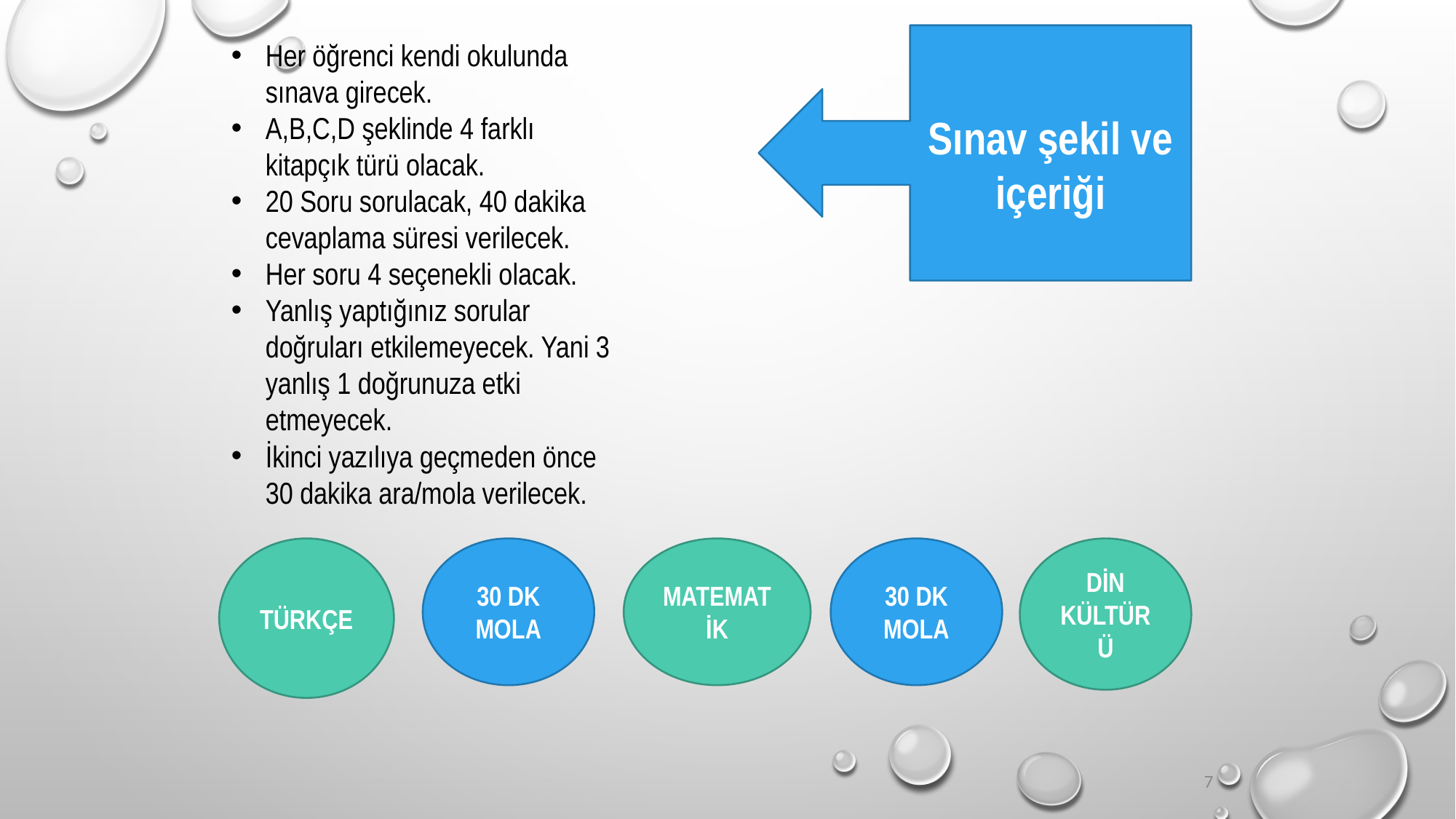

Sınav şekil ve içeriği

Her öğrenci kendi okulunda sınava girecek.
A,B,C,D şeklinde 4 farklı kitapçık türü olacak.
20 Soru sorulacak, 40 dakika cevaplama süresi verilecek.
Her soru 4 seçenekli olacak.
Yanlış yaptığınız sorular doğruları etkilemeyecek. Yani 3 yanlış 1 doğrunuza etki etmeyecek.
İkinci yazılıya geçmeden önce 30 dakika ara/mola verilecek.

TÜRKÇE
30 DK MOLA
MATEMATİK
30 DK MOLA
DİN KÜLTÜRÜ
7